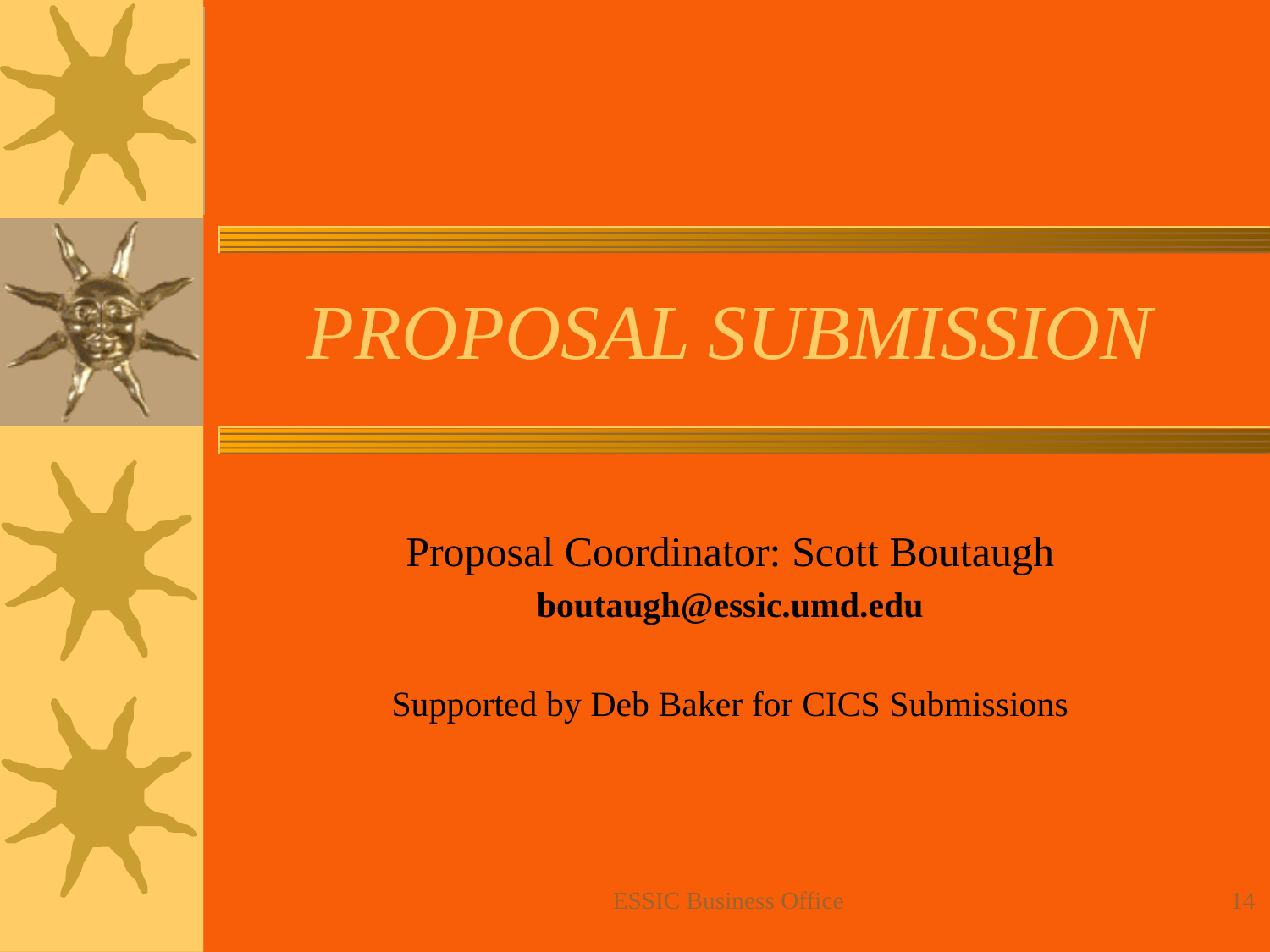

# PROPOSAL SUBMISSION
Proposal Coordinator: Scott Boutaugh
boutaugh@essic.umd.edu

Supported by Deb Baker for CICS Submissions

ESSIC Business Office
14